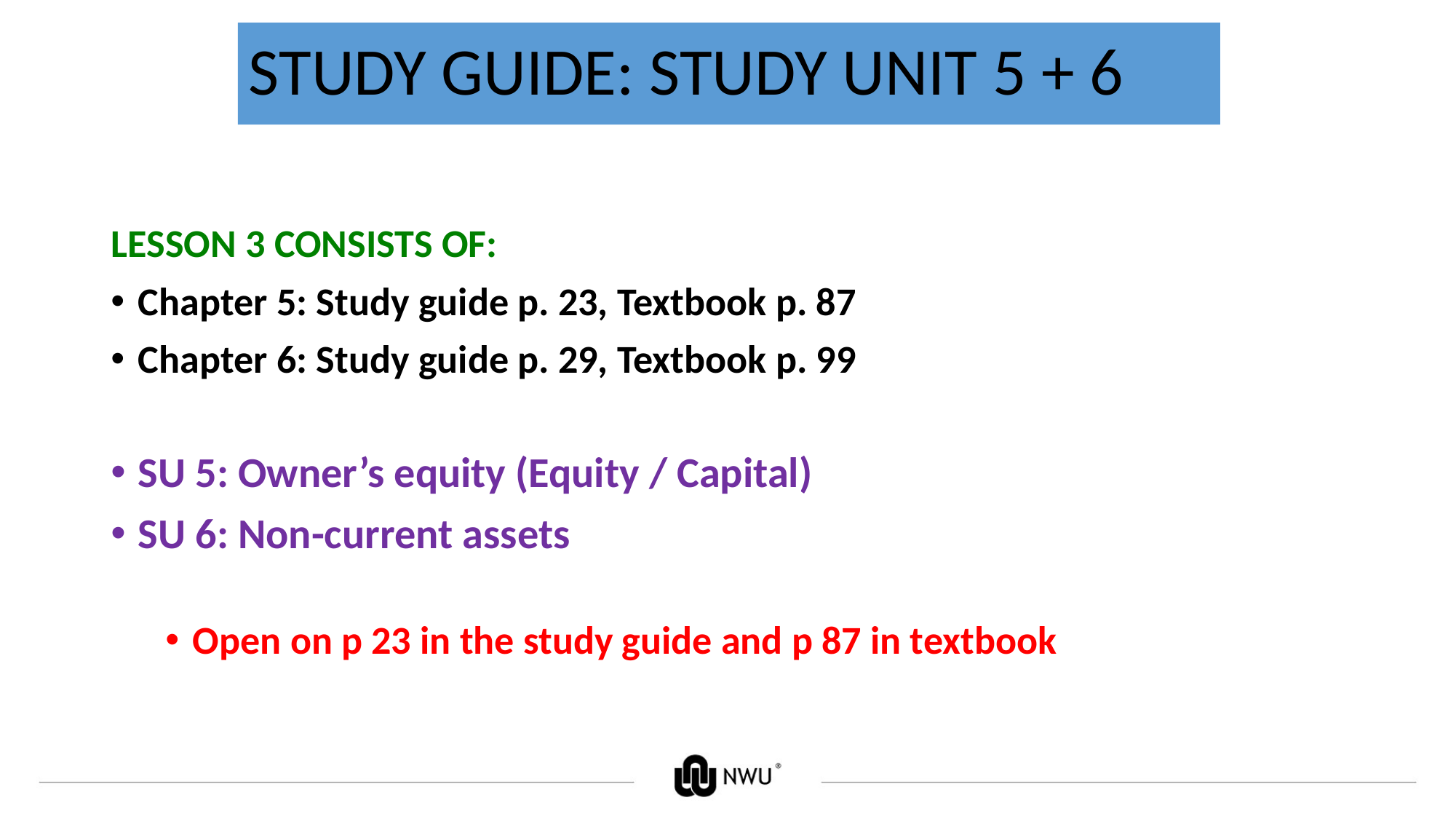

# STUDY GUIDE: STUDY UNIT 5 + 6
LESSON 3 CONSISTS OF:
Chapter 5: Study guide p. 23, Textbook p. 87
Chapter 6: Study guide p. 29, Textbook p. 99

SU 5: Owner’s equity (Equity / Capital)
SU 6: Non-current assets

Open on p 23 in the study guide and p 87 in textbook